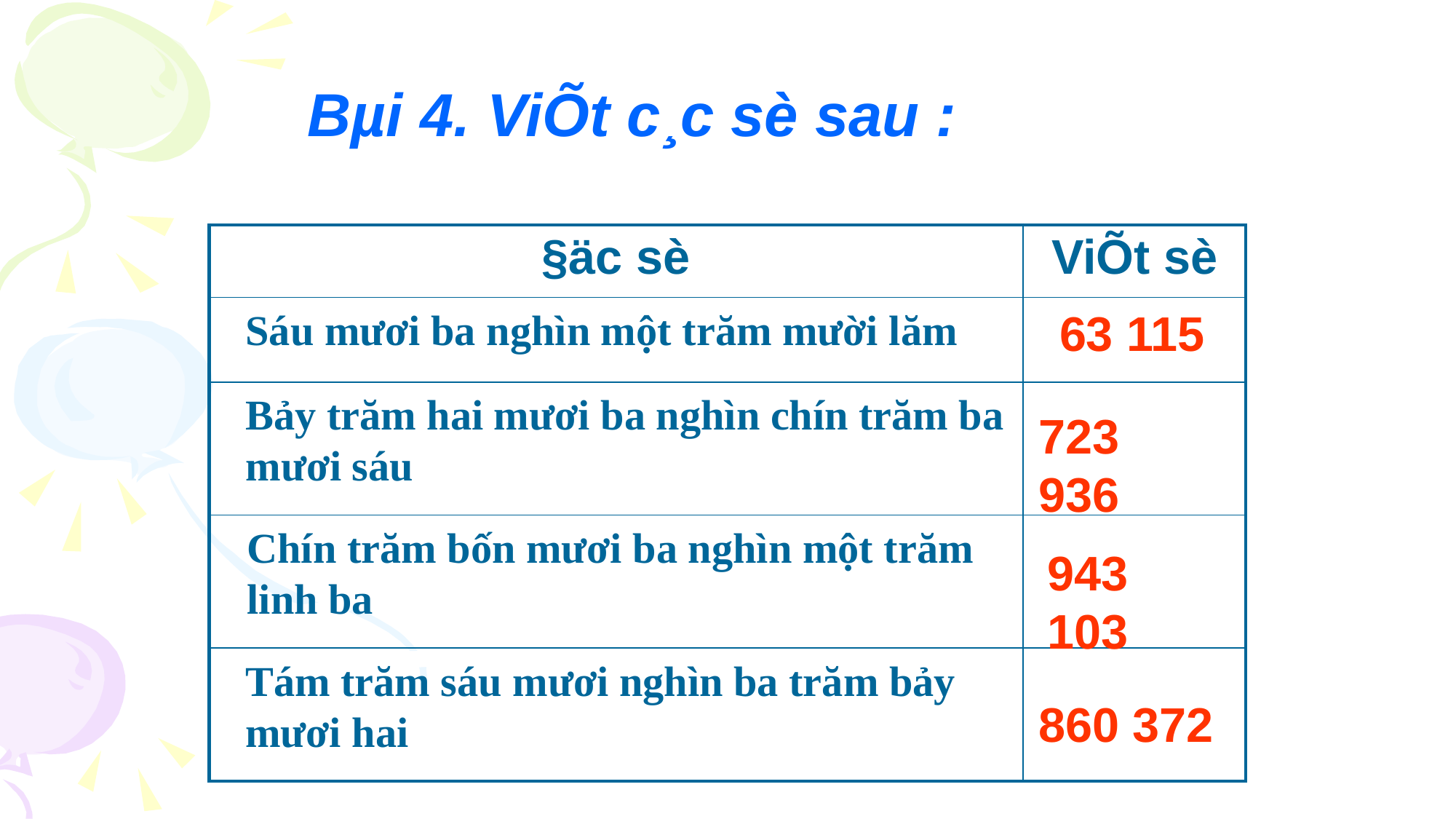

Bµi 4. ViÕt c¸c sè sau :

| §äc sè | ViÕt sè |
| --- | --- |
|  |  |
|  |  |
|  |  |
|  |  |
Sáu mươi ba nghìn một trăm mười lăm
63 115
Bảy trăm hai mươi ba nghìn chín trăm ba mươi sáu
723 936
Chín trăm bốn mươi ba nghìn một trăm linh ba
943 103
Tám trăm sáu mươi nghìn ba trăm bảy mươi hai
860 372